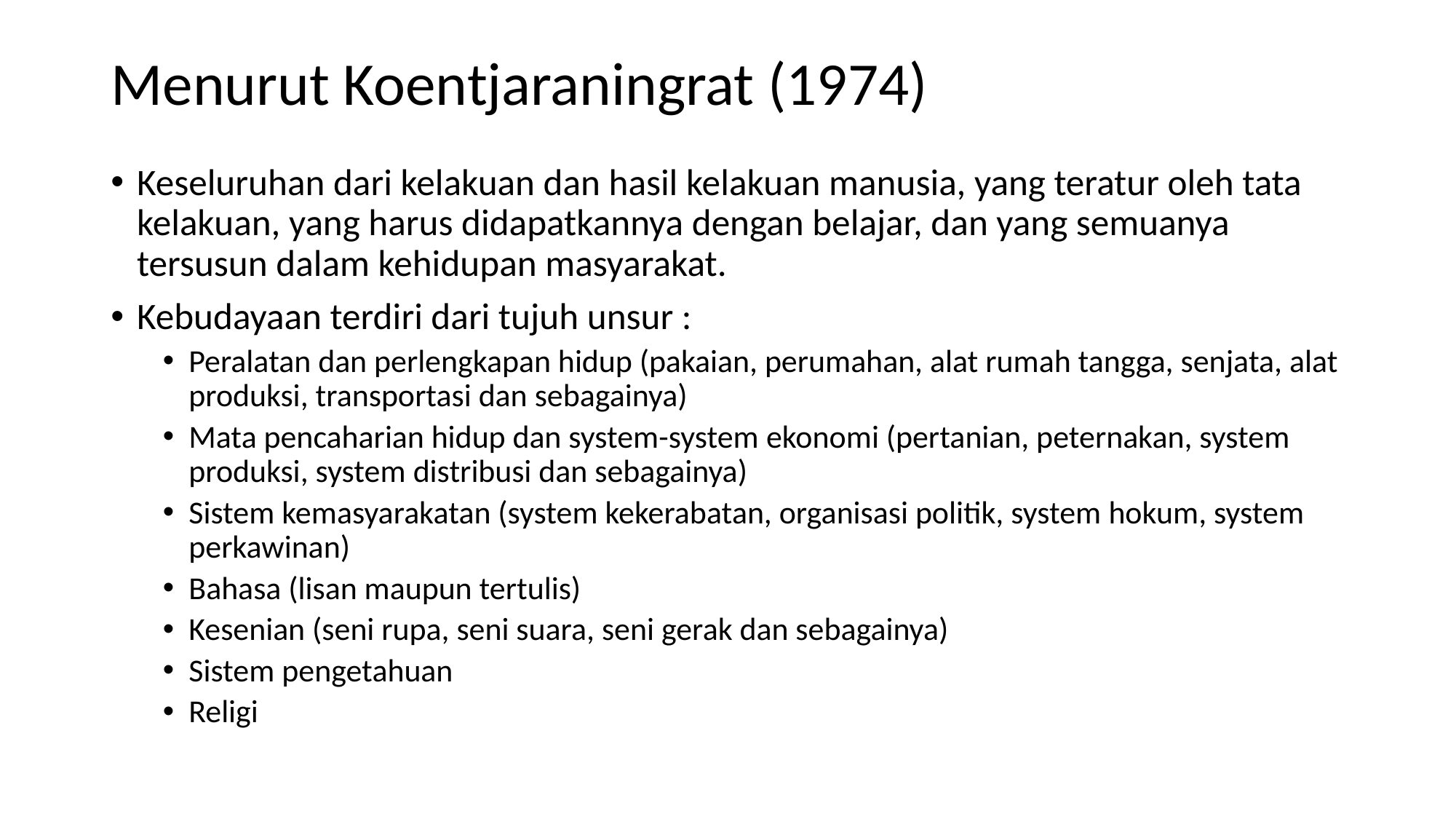

# Menurut Koentjaraningrat (1974)
Keseluruhan dari kelakuan dan hasil kelakuan manusia, yang teratur oleh tata kelakuan, yang harus didapatkannya dengan belajar, dan yang semuanya tersusun dalam kehidupan masyarakat.
Kebudayaan terdiri dari tujuh unsur :
Peralatan dan perlengkapan hidup (pakaian, perumahan, alat rumah tangga, senjata, alat produksi, transportasi dan sebagainya)
Mata pencaharian hidup dan system-system ekonomi (pertanian, peternakan, system produksi, system distribusi dan sebagainya)
Sistem kemasyarakatan (system kekerabatan, organisasi politik, system hokum, system perkawinan)
Bahasa (lisan maupun tertulis)
Kesenian (seni rupa, seni suara, seni gerak dan sebagainya)
Sistem pengetahuan
Religi